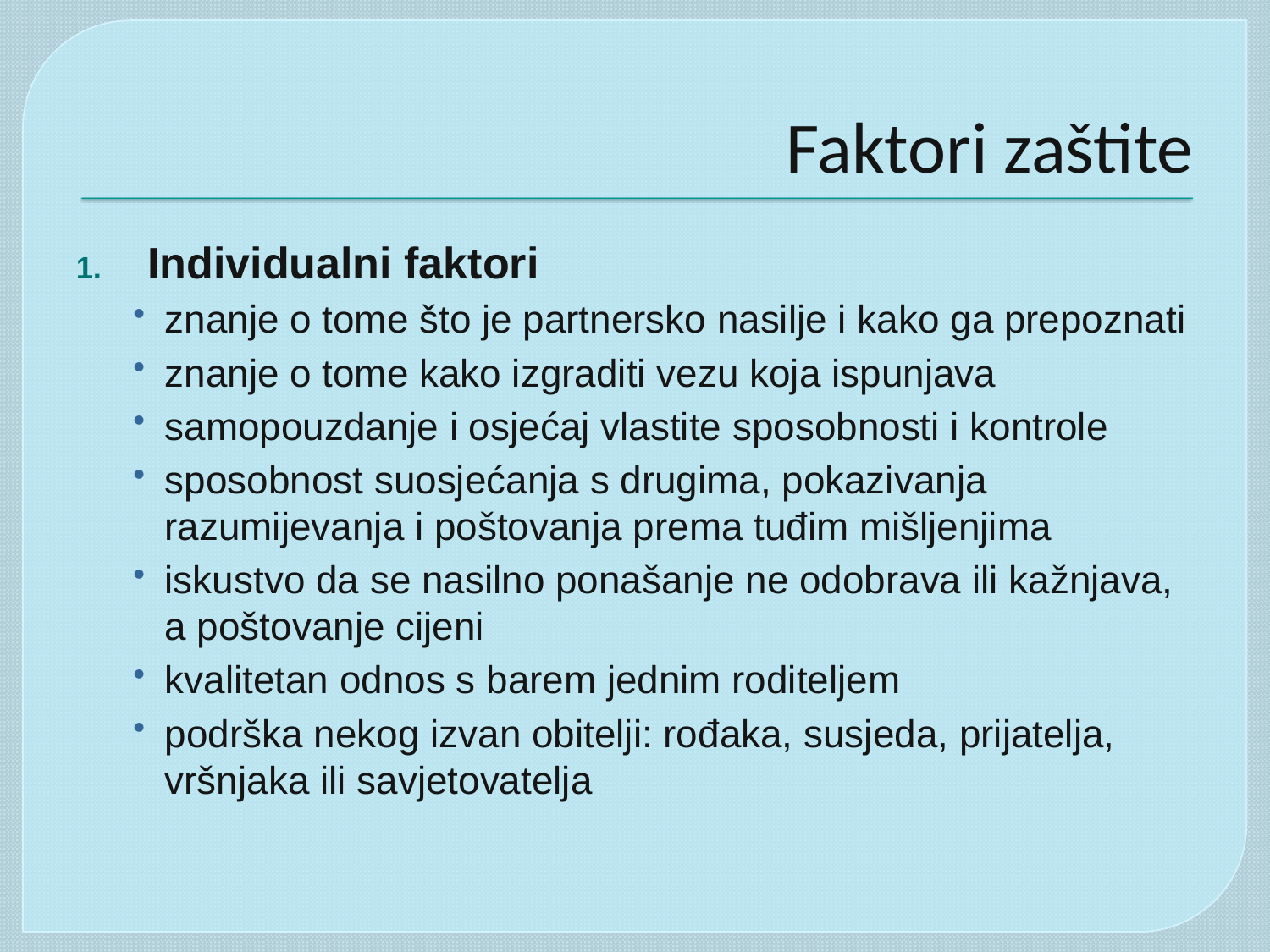

# Faktori zaštite
Individualni faktori
znanje o tome što je partnersko nasilje i kako ga prepoznati
znanje o tome kako izgraditi vezu koja ispunjava
samopouzdanje i osjećaj vlastite sposobnosti i kontrole
sposobnost suosjećanja s drugima, pokazivanja razumijevanja i poštovanja prema tuđim mišljenjima
iskustvo da se nasilno ponašanje ne odobrava ili kažnjava, a poštovanje cijeni
kvalitetan odnos s barem jednim roditeljem
podrška nekog izvan obitelji: rođaka, susjeda, prijatelja, vršnjaka ili savjetovatelja